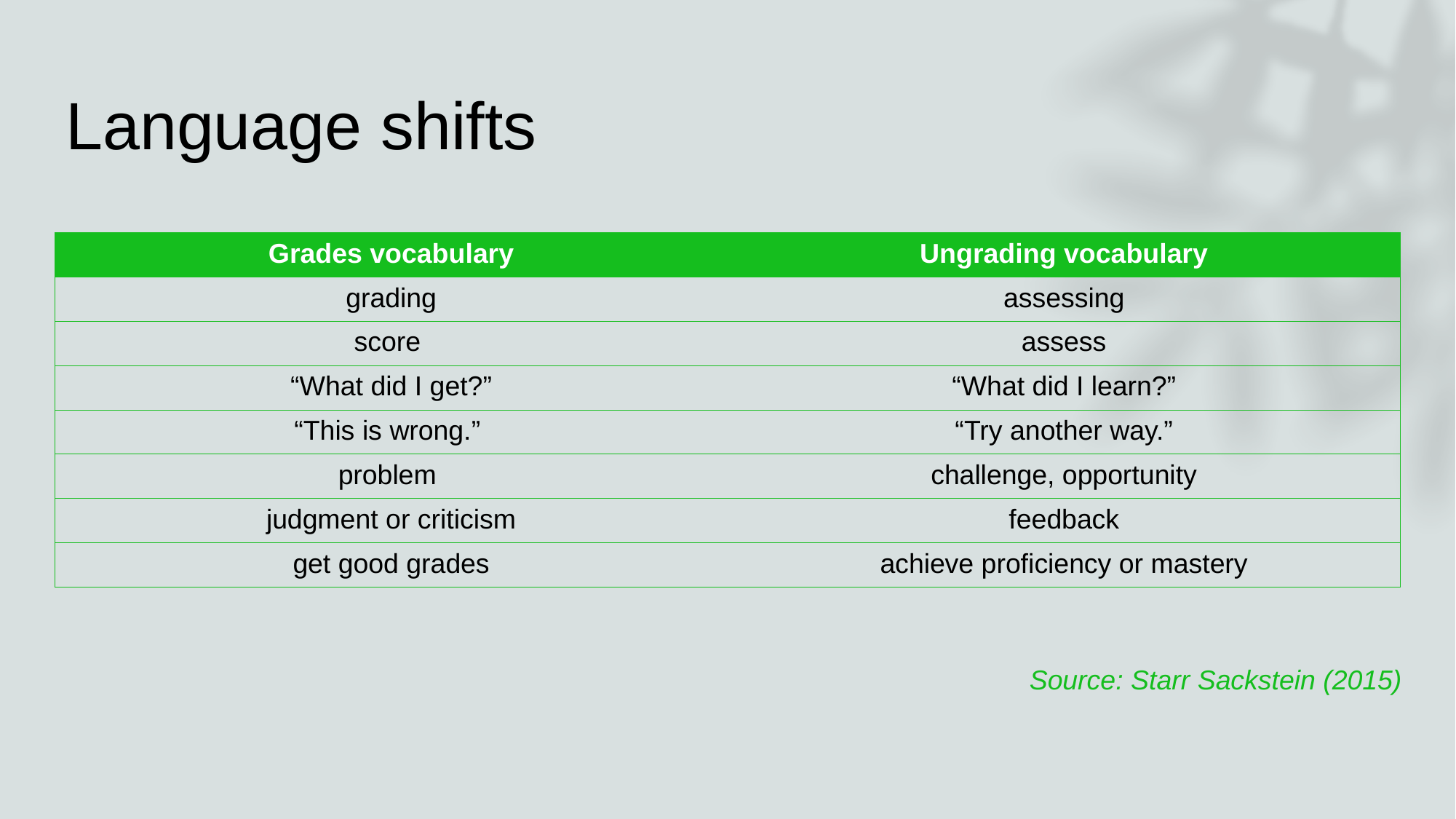

# Language shifts
| Grades vocabulary | Ungrading vocabulary |
| --- | --- |
| grading | assessing |
| score | assess |
| “What did I get?” | “What did I learn?” |
| “This is wrong.” | “Try another way.” |
| problem | challenge, opportunity |
| judgment or criticism | feedback |
| get good grades | achieve proficiency or mastery |
Source: Starr Sackstein (2015)